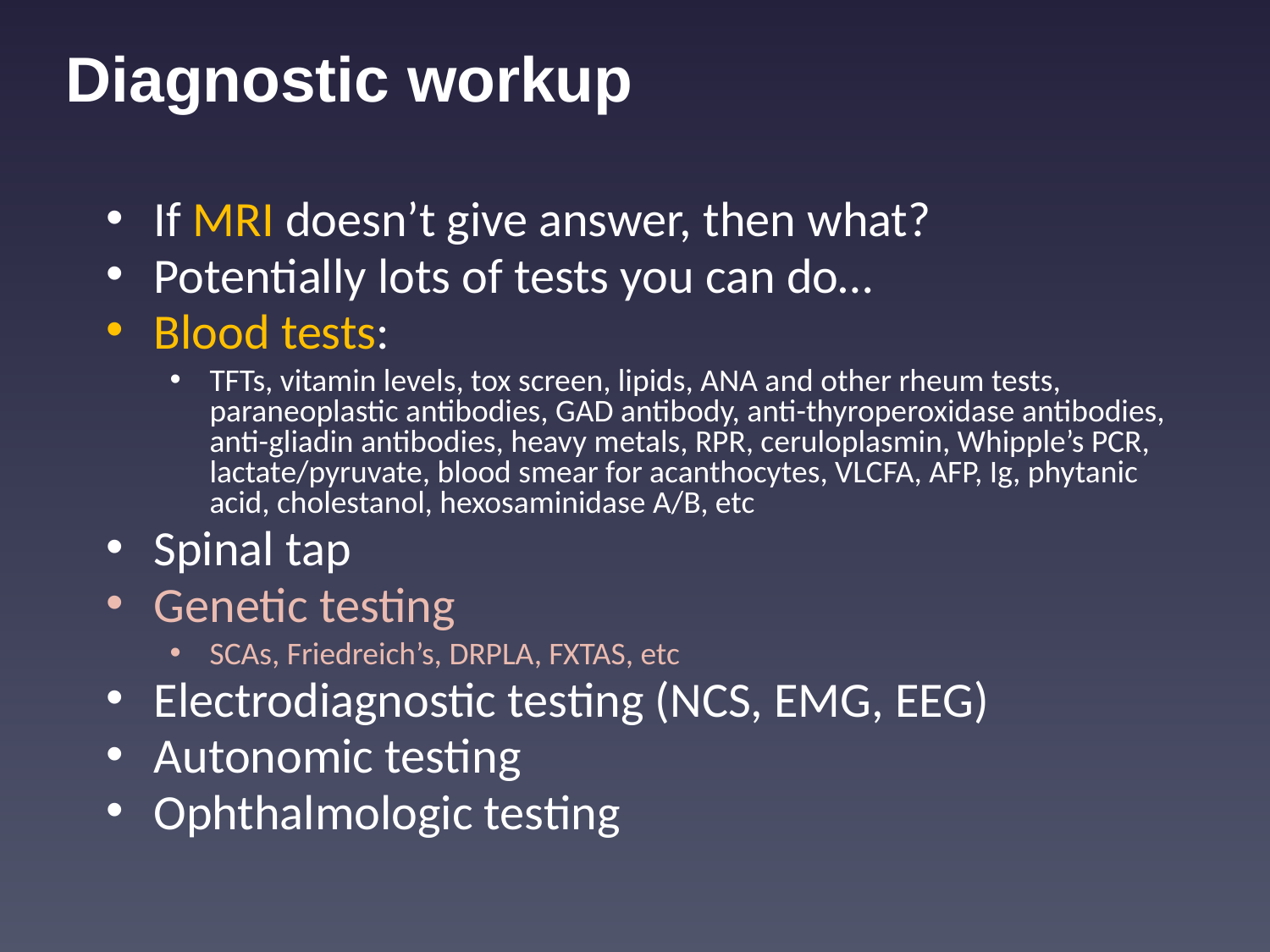

# Diagnostic workup
If MRI doesn’t give answer, then what?
Potentially lots of tests you can do…
Blood tests:
TFTs, vitamin levels, tox screen, lipids, ANA and other rheum tests, paraneoplastic antibodies, GAD antibody, anti-thyroperoxidase antibodies, anti-gliadin antibodies, heavy metals, RPR, ceruloplasmin, Whipple’s PCR,  lactate/pyruvate, blood smear for acanthocytes, VLCFA, AFP, Ig, phytanic acid, cholestanol, hexosaminidase A/B, etc
Spinal tap
Genetic testing
SCAs, Friedreich’s, DRPLA, FXTAS, etc
Electrodiagnostic testing (NCS, EMG, EEG)
Autonomic testing
Ophthalmologic testing